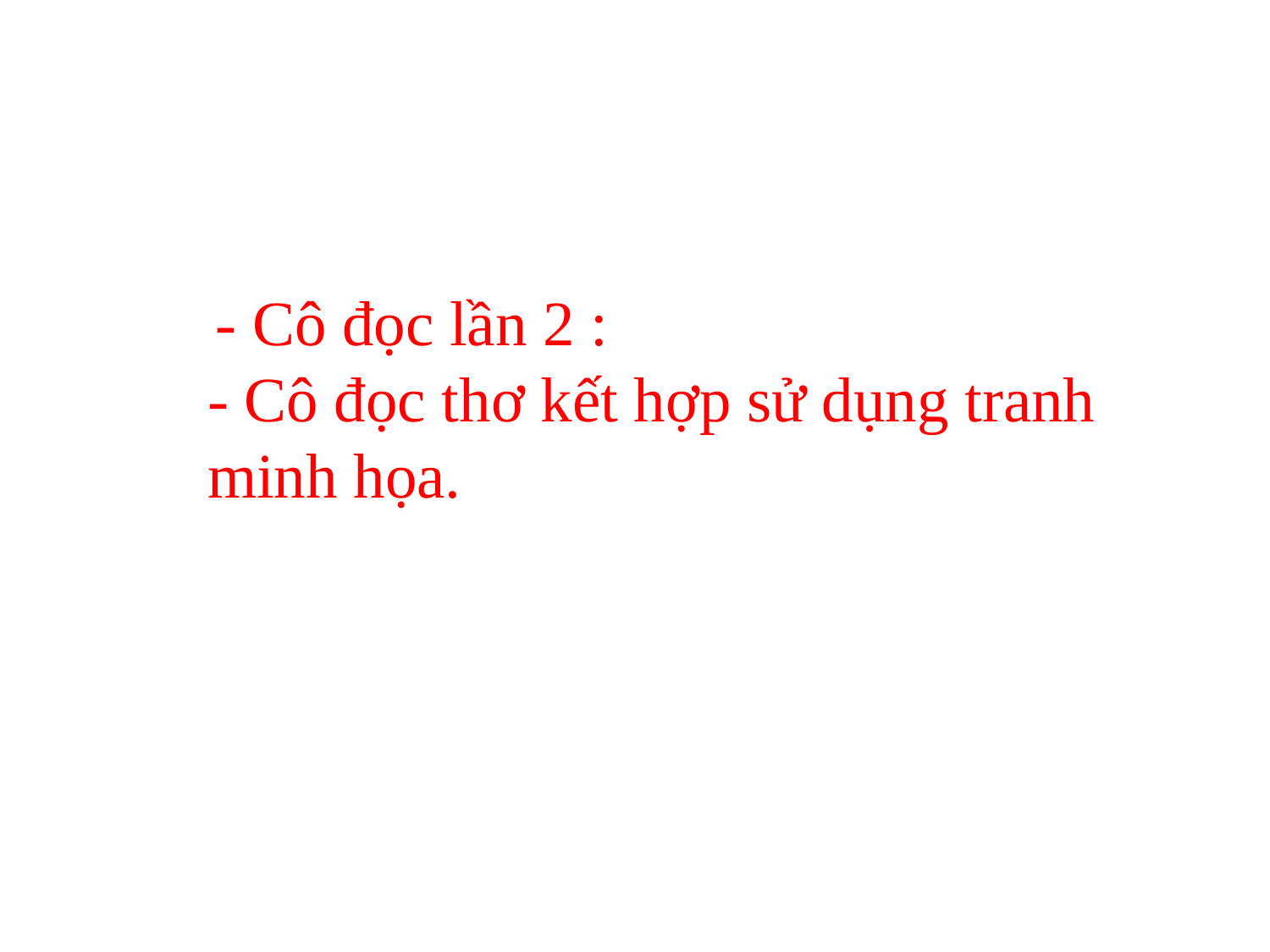

- Cô đọc lần 2 :
- Cô đọc thơ kết hợp sử dụng tranh minh họa.